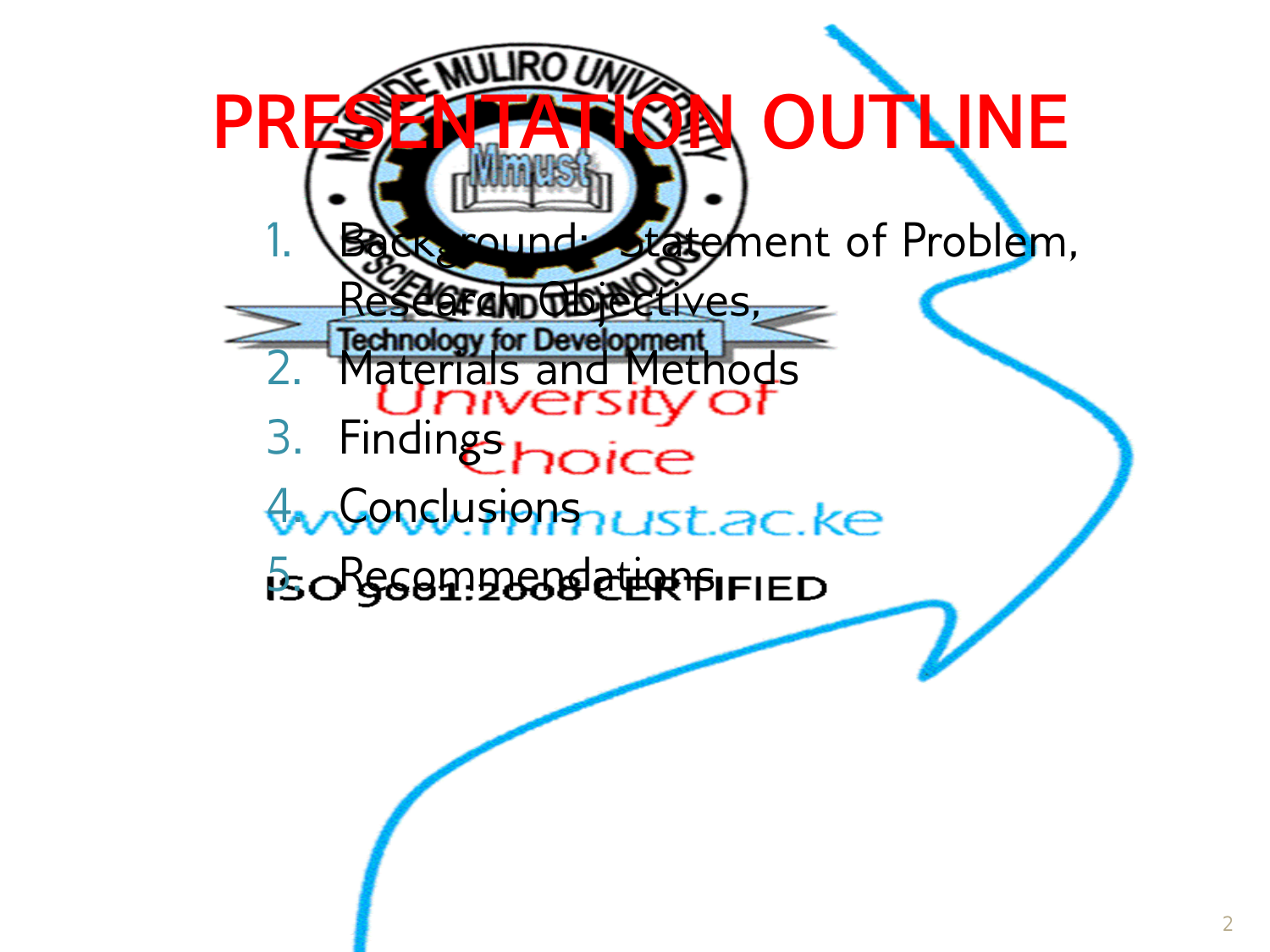

# PRESENTATION OUTLINE
Background:  Statement of Problem, Research Objectives,
Materials and Methods
Findings
Conclusions
Recommendations

2